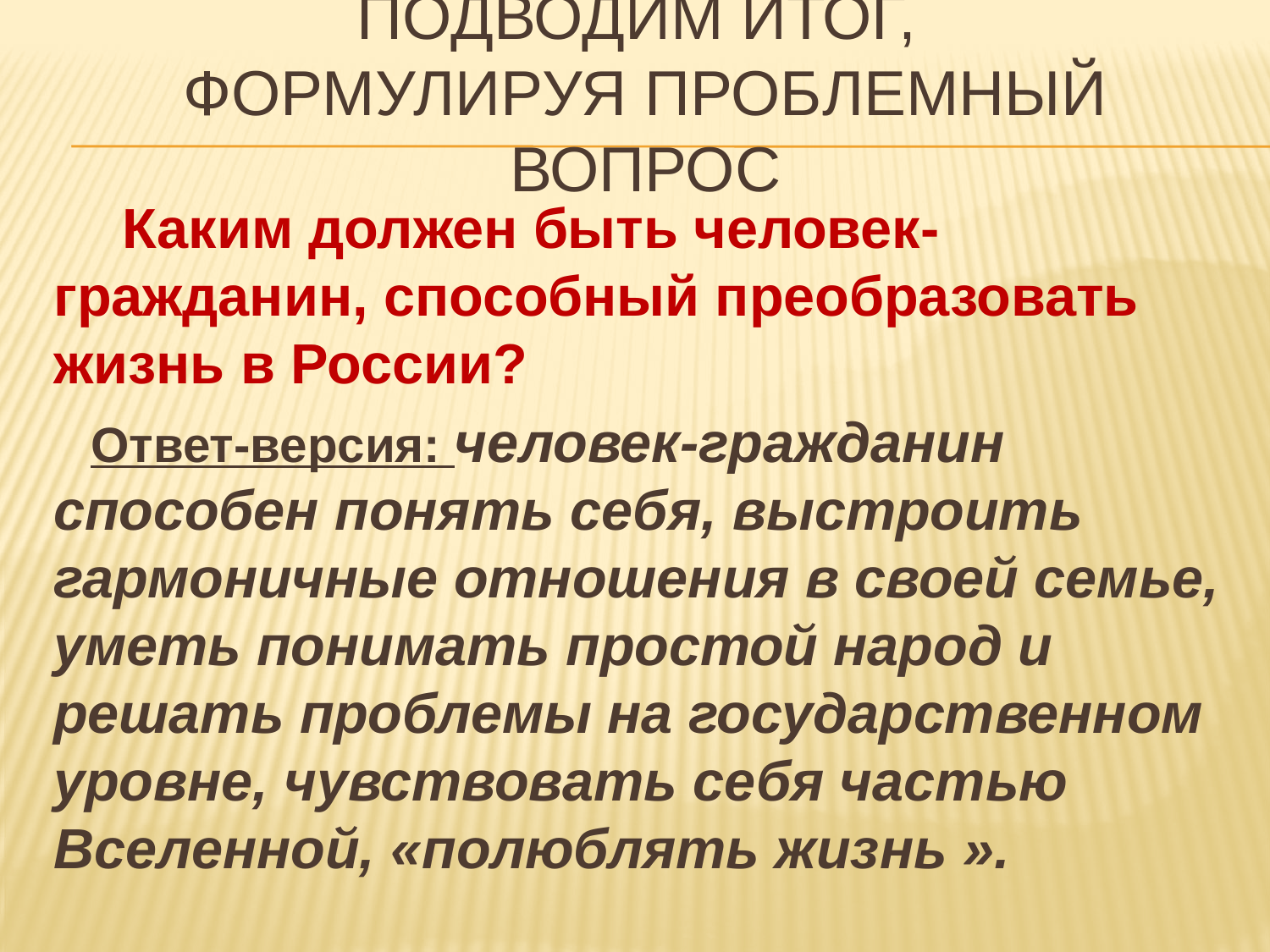

# Подводим итог, формулируя проблемный вопрос
       Каким должен быть человек-гражданин, способный преобразовать жизнь в России?
     Ответ-версия: человек-гражданин способен понять себя, выстроить гармоничные отношения в своей семье, уметь понимать простой народ и решать проблемы на государственном уровне, чувствовать себя частью Вселенной, «полюблять жизнь ».